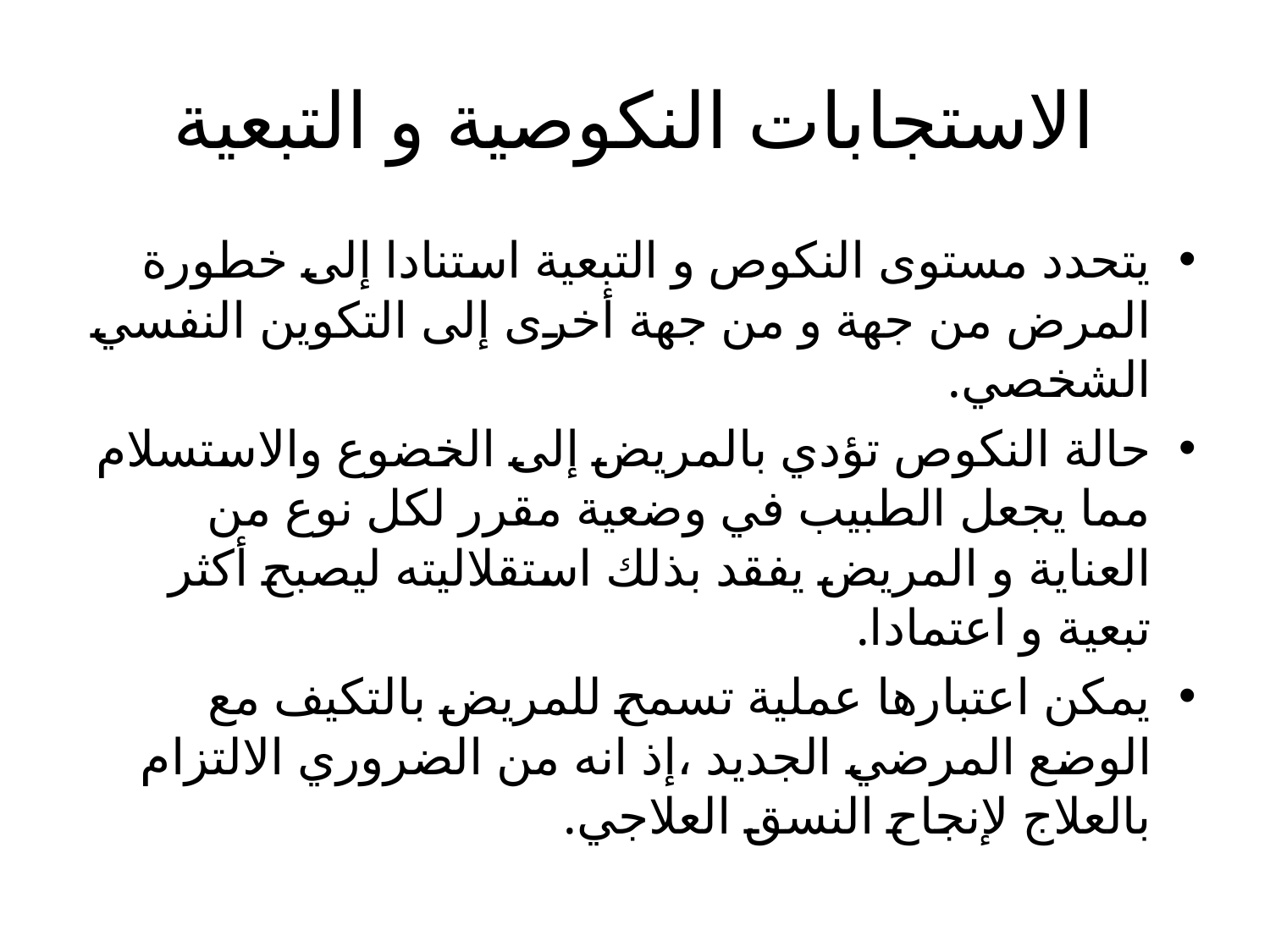

# الاستجابات النكوصية و التبعية
يتحدد مستوى النكوص و التبعية استنادا إلى خطورة المرض من جهة و من جهة أخرى إلى التكوين النفسي الشخصي.
حالة النكوص تؤدي بالمريض إلى الخضوع والاستسلام مما يجعل الطبيب في وضعية مقرر لكل نوع من العناية و المريض يفقد بذلك استقلاليته ليصبح أكثر تبعية و اعتمادا.
يمكن اعتبارها عملية تسمح للمريض بالتكيف مع الوضع المرضي الجديد ،إذ انه من الضروري الالتزام بالعلاج لإنجاح النسق العلاجي.